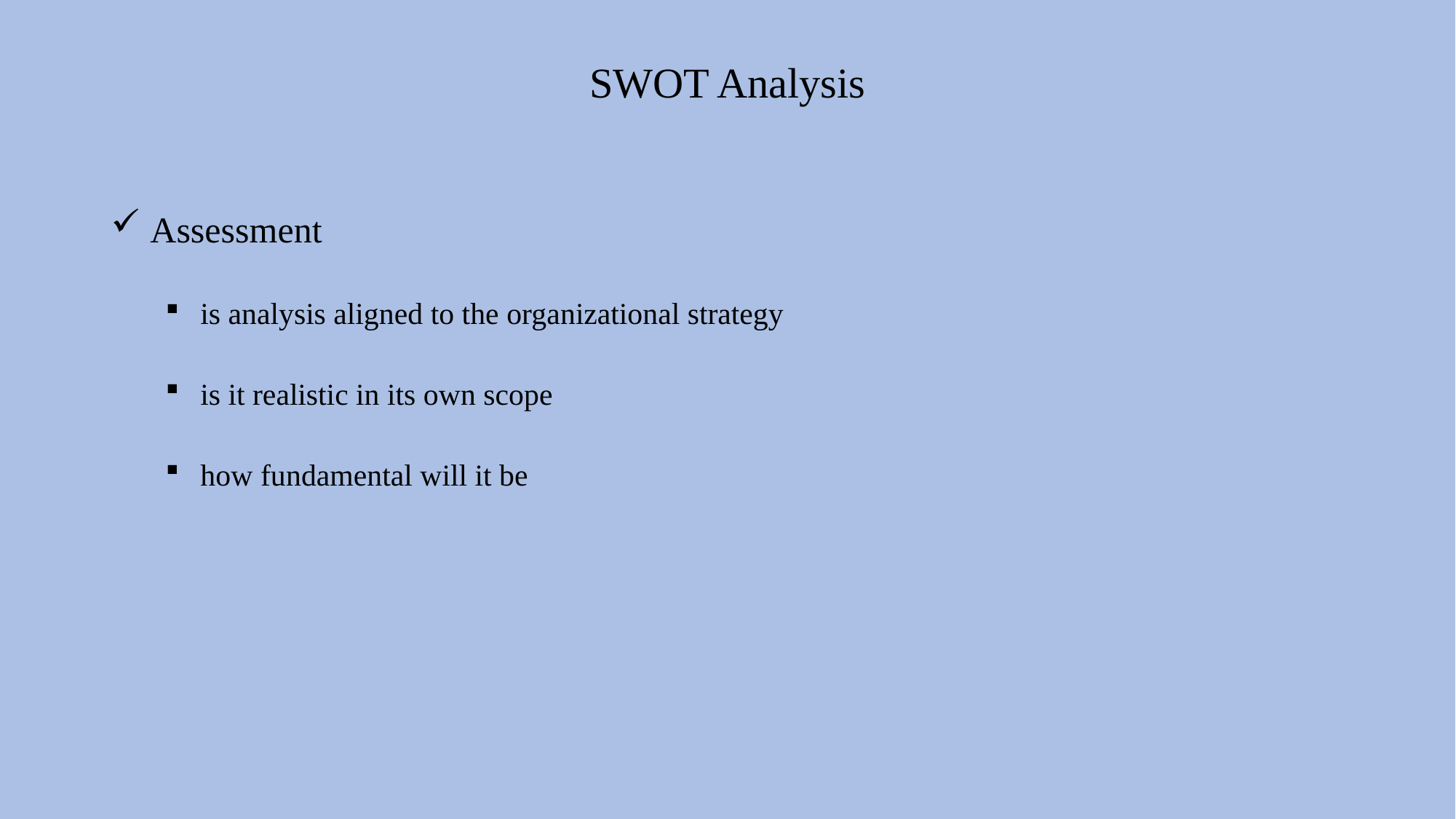

# SWOT Analysis
 Assessment
 is analysis aligned to the organizational strategy
 is it realistic in its own scope
 how fundamental will it be